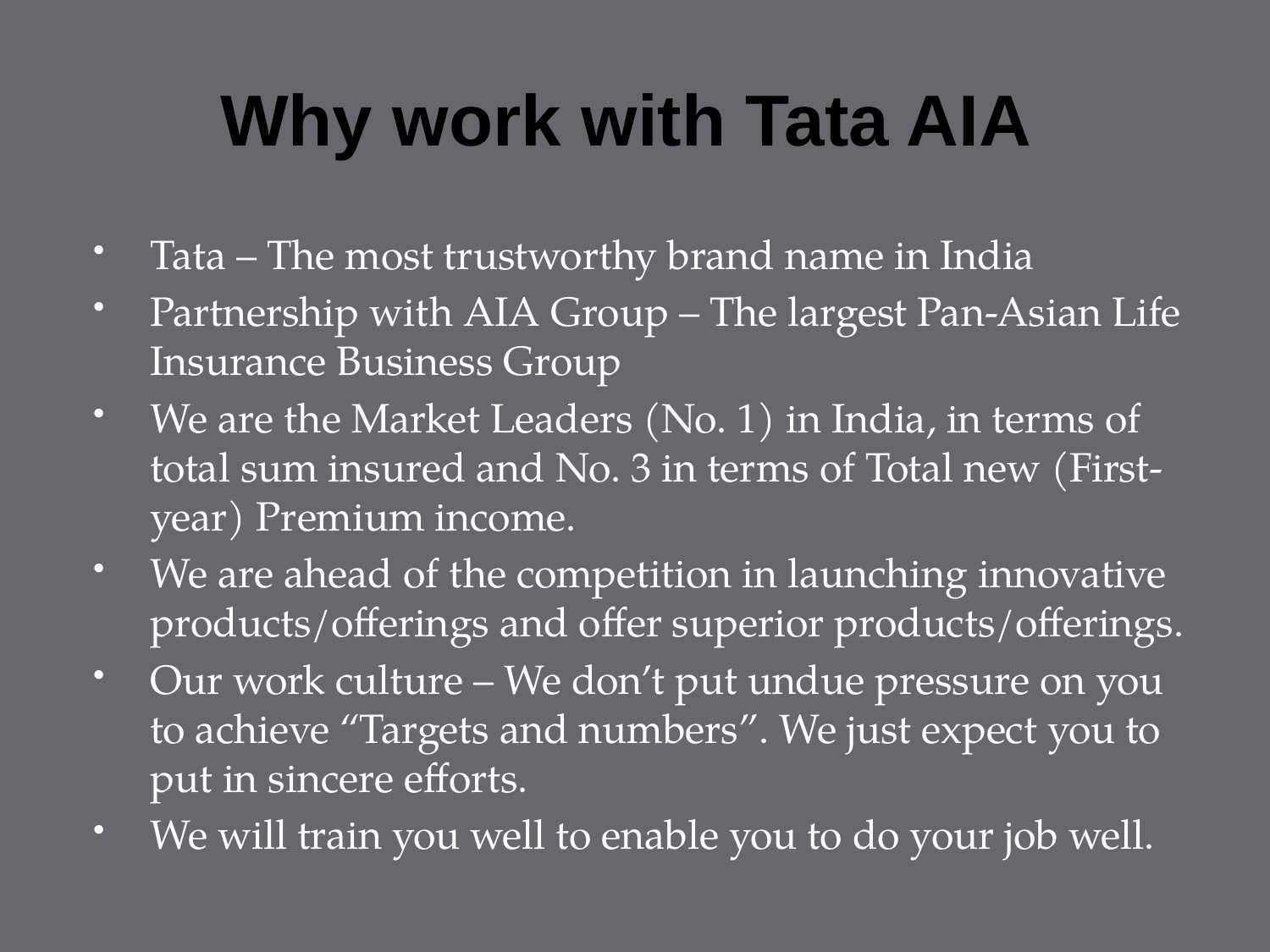

# Why work with Tata AIA
Tata – The most trustworthy brand name in India
Partnership with AIA Group – The largest Pan-Asian Life Insurance Business Group
We are the Market Leaders (No. 1) in India, in terms of total sum insured and No. 3 in terms of Total new (First-year) Premium income.
We are ahead of the competition in launching innovative products/offerings and offer superior products/offerings.
Our work culture – We don’t put undue pressure on you to achieve “Targets and numbers”. We just expect you to put in sincere efforts.
We will train you well to enable you to do your job well.